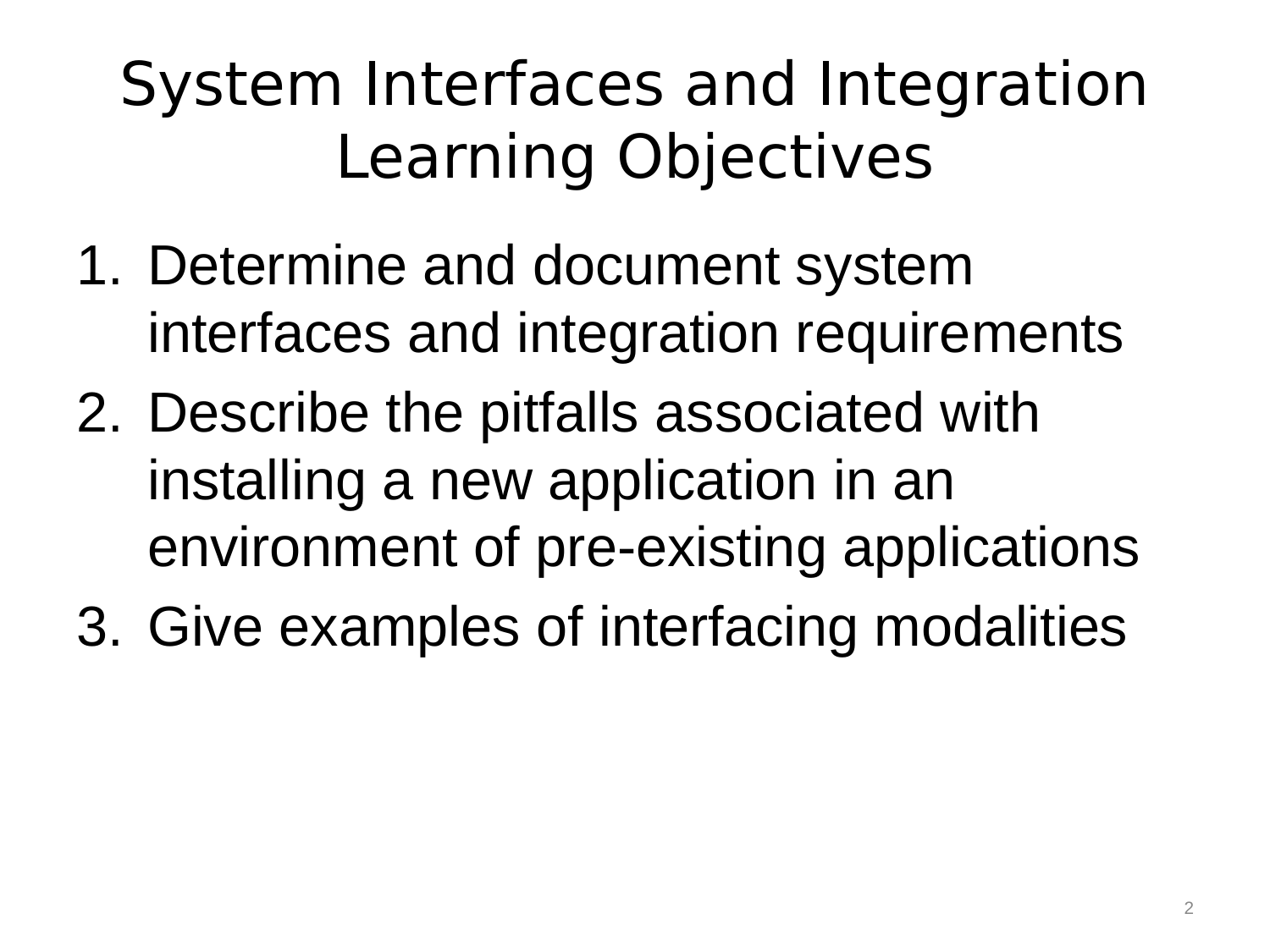

# System Interfaces and Integration Learning Objectives
Determine and document system interfaces and integration requirements
Describe the pitfalls associated with installing a new application in an environment of pre-existing applications
Give examples of interfacing modalities
2